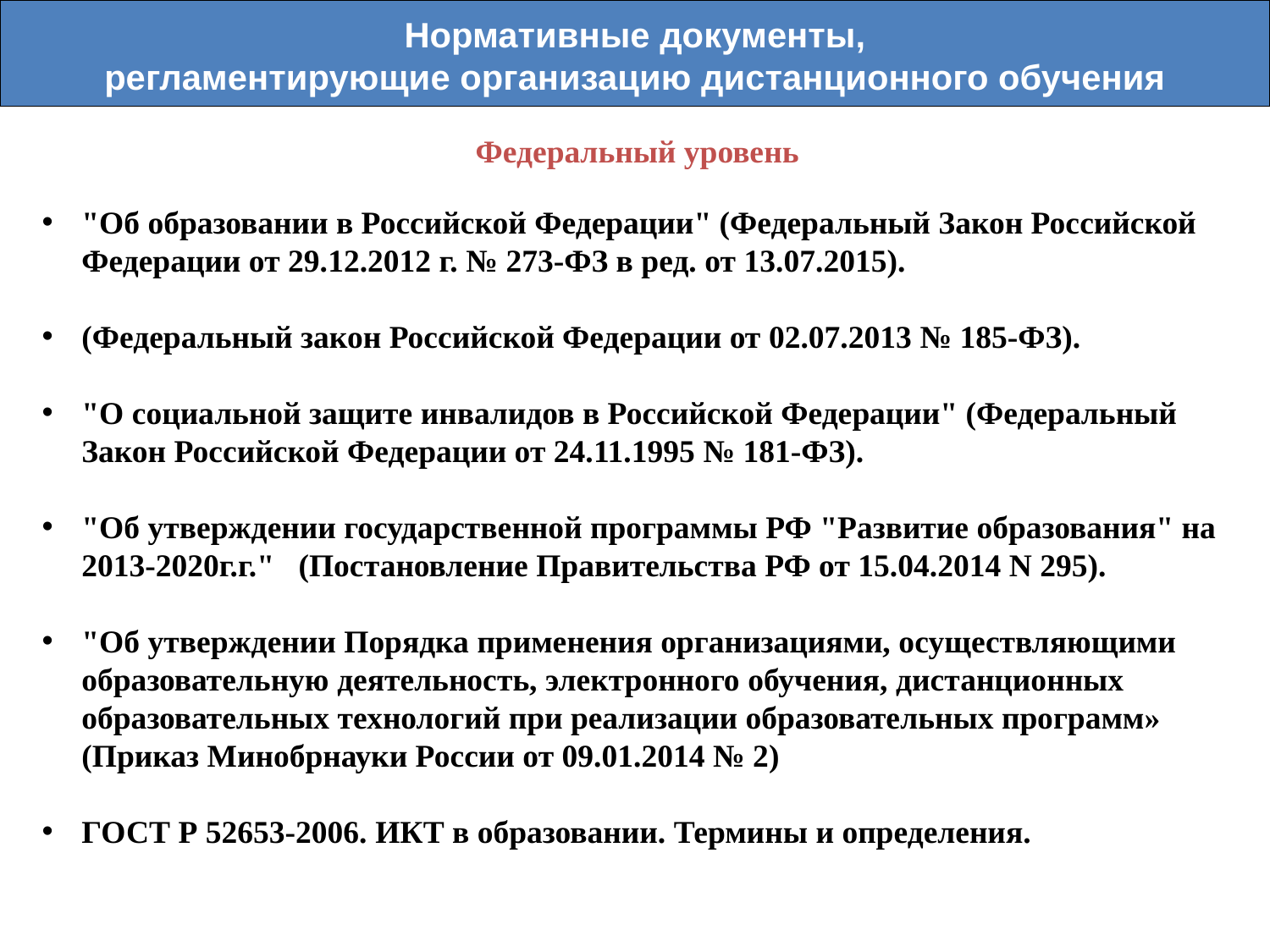

Нормативные документы,
регламентирующие организацию дистанционного обучения
Федеральный уровень
"Об образовании в Российской Федерации" (Федеральный Закон Российской Федерации от 29.12.2012 г. № 273-ФЗ в ред. от 13.07.2015).

(Федеральный закон Российской Федерации от 02.07.2013 № 185-ФЗ).

"О социальной защите инвалидов в Российской Федерации" (Федеральный Закон Российской Федерации от 24.11.1995 № 181-ФЗ).

"Об утверждении государственной программы РФ "Развитие образования" на 2013-2020г.г."   (Постановление Правительства РФ от 15.04.2014 N 295).

"Об утверждении Порядка применения организациями, осуществляющими образовательную деятельность, электронного обучения, дистанционных образовательных технологий при реализации образовательных программ» (Приказ Минобрнауки России от 09.01.2014 № 2)

ГОСТ Р 52653-2006. ИКТ в образовании. Термины и определения.